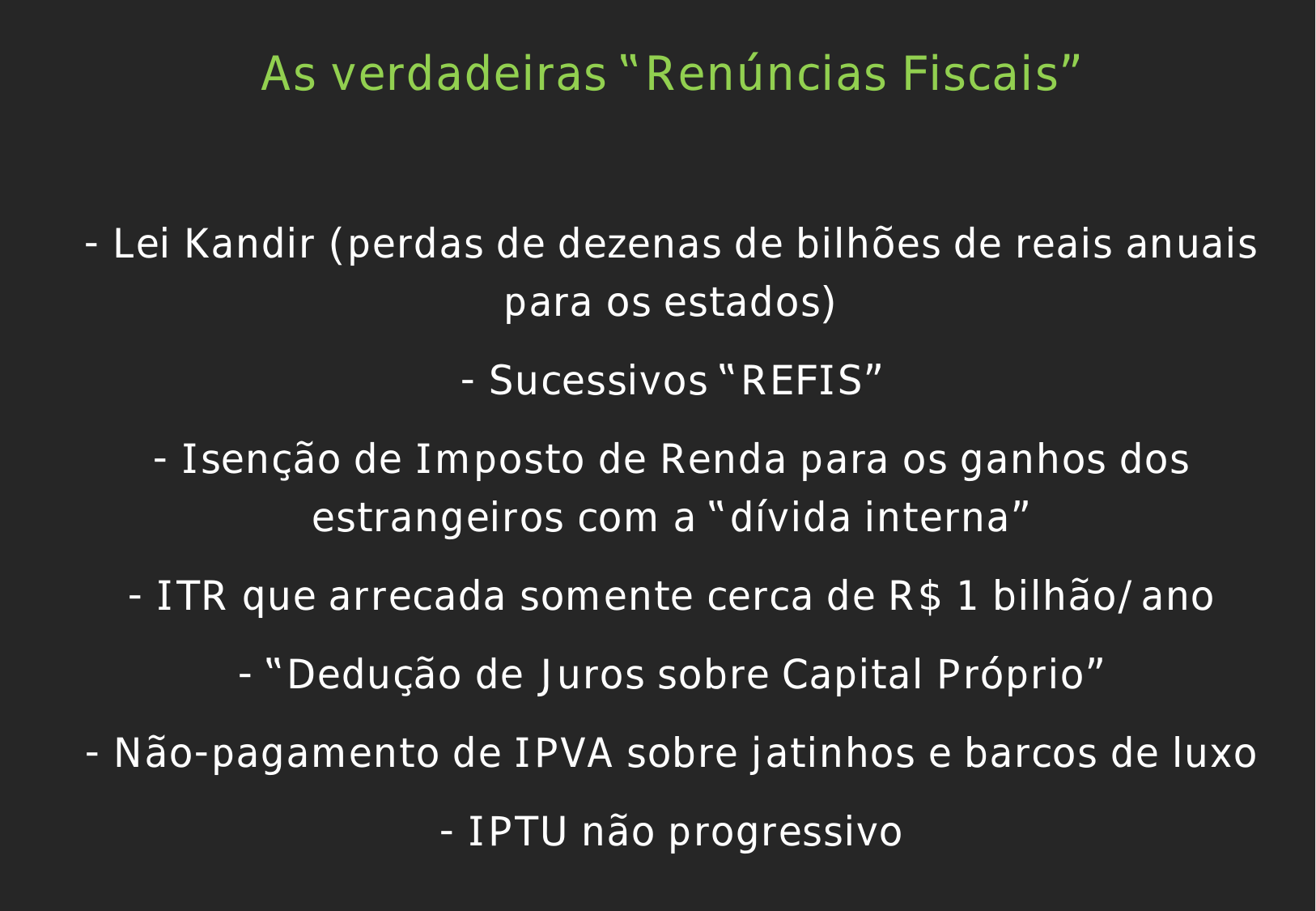

As verdadeiras “Renúncias Fiscais”

- Lei Kandir (perdas de dezenas de bilhões de reais anuais para os estados)
- Sucessivos “REFIS”
- Isenção de Imposto de Renda para os ganhos dos estrangeiros com a “dívida interna”
- ITR que arrecada somente cerca de R$ 1 bilhão/ano
- “Dedução de Juros sobre Capital Próprio”
- Não-pagamento de IPVA sobre jatinhos e barcos de luxo
- IPTU não progressivo